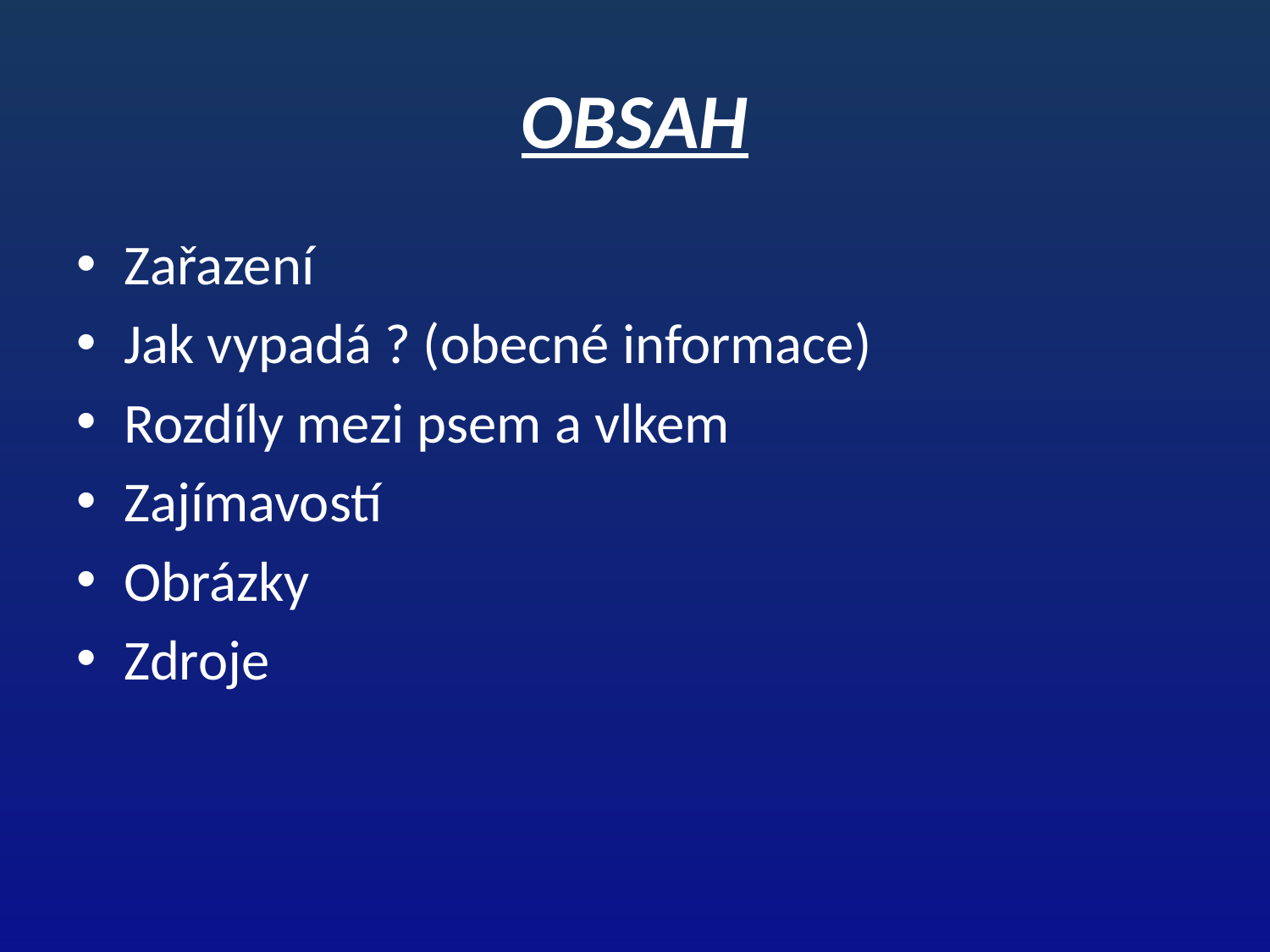

# OBSAH
Zařazení
Jak vypadá ? (obecné informace)
Rozdíly mezi psem a vlkem
Zajímavostí
Obrázky
Zdroje